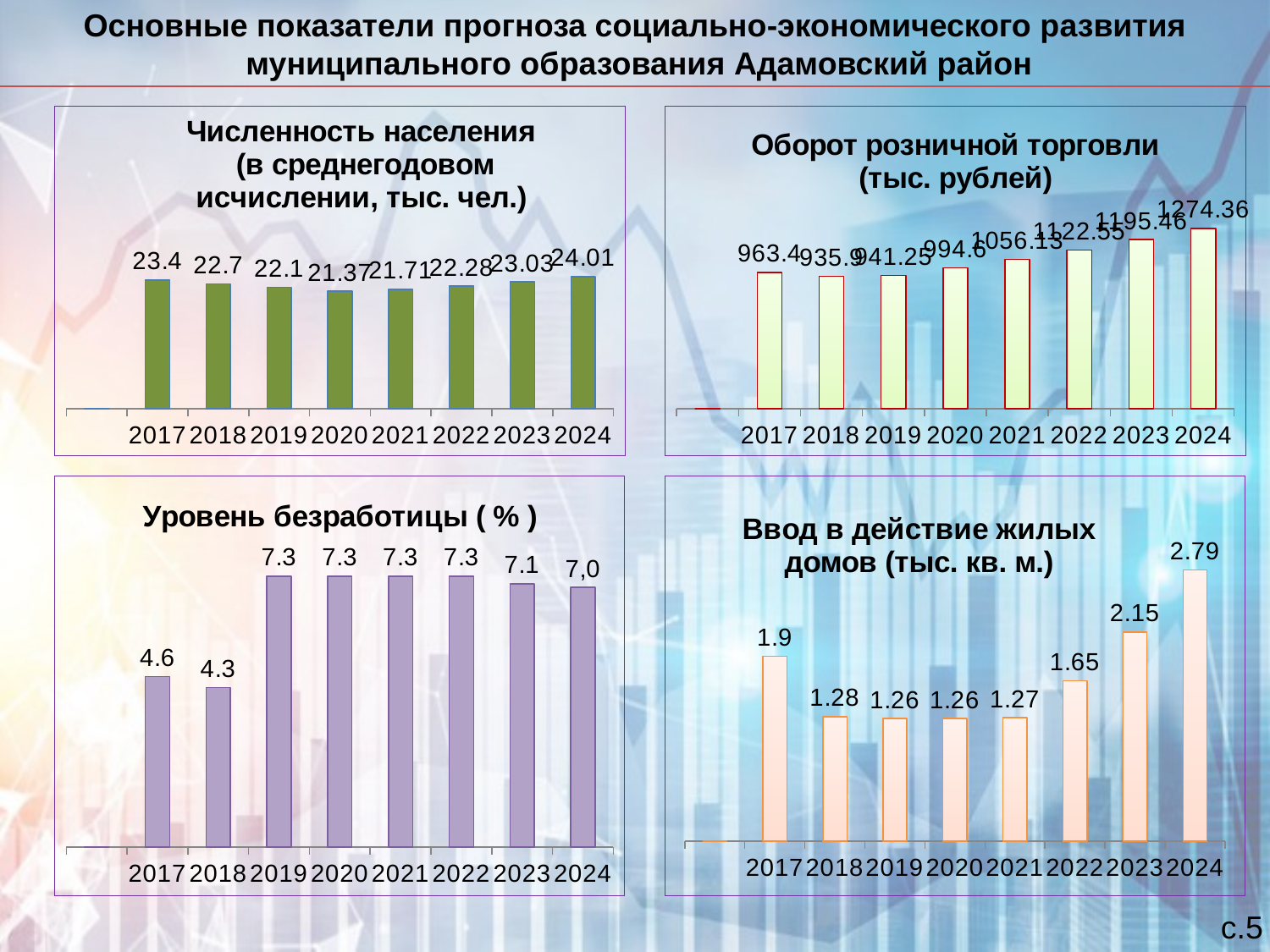

# Основные показатели прогноза социально-экономического развития муниципального образования Адамовский район

### Chart: Численность населения
 (в среднегодовом исчислении, тыс. чел.)

| Category | Численность населения (в среднегодовом исчислении) |
|---|---|
|  | 0.0 |
| 2017 | 23.4 |
| 2018 | 22.7 |
| 2019 | 22.1 |
| 2020 | 21.37 |
| 2021 | 21.71 |
| 2022 | 22.279999999999987 |
| 2023 | 23.03 |
| 2024 | 24.01 |

### Chart: Оборот розничной торговли (тыс. рублей)

| Category | Оборот розничной торговли |
|---|---|
|  | 0.0 |
| 2017 | 963.4 |
| 2018 | 935.9 |
| 2019 | 941.25 |
| 2020 | 994.6 |
| 2021 | 1056.1299999999999 |
| 2022 | 1122.55 |
| 2023 | 1195.46 |
| 2024 | 1274.36 |

### Chart: Уровень безработицы ( % )

| Category | Уровень безработицы |
|---|---|
|  | 0.0 |
| 2017 | 4.6 |
| 2018 | 4.3 |
| 2019 | 7.3 |
| 2020 | 7.3 |
| 2021 | 7.3 |
| 2022 | 7.3 |
| 2023 | 7.1 |
| 2024 | 7.0 |

### Chart: Ввод в действие жилых домов (тыс. кв. м.)

| Category | Ввод в действие жилых домов |
|---|---|
|  | 0.0 |
| 2017 | 1.9000000000000001 |
| 2018 | 1.28 |
| 2019 | 1.26 |
| 2020 | 1.26 |
| 2021 | 1.27 |
| 2022 | 1.6500000000000001 |
| 2023 | 2.15 |
| 2024 | 2.79 |
с.5